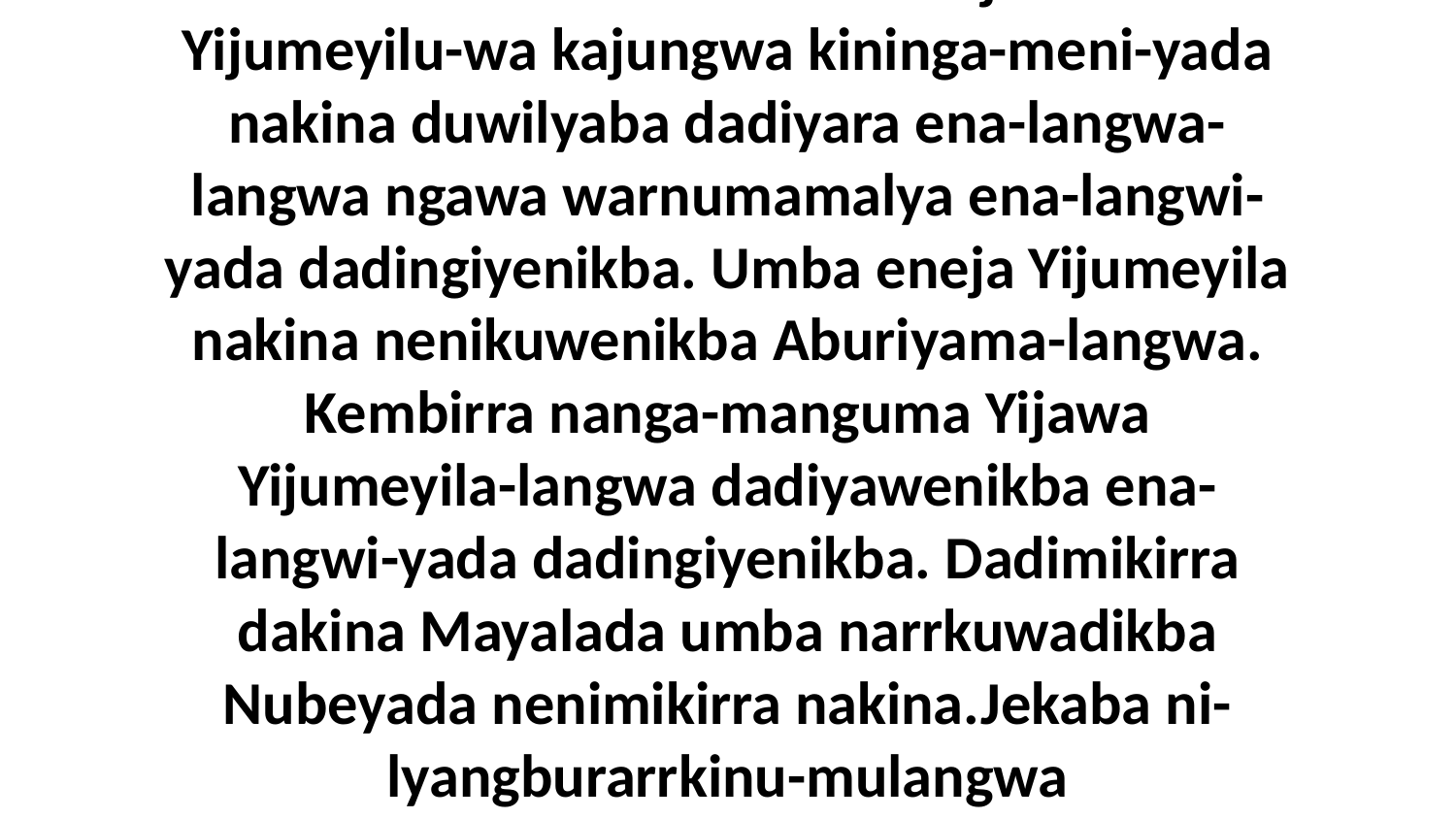

9 Kembirra ni-likenuma arakba Yijawa nakina Yijumeyilu-wa kajungwa kininga-meni-yada nakina duwilyaba dadiyara ena-langwa-langwa ngawa warnumamalya ena-langwi-yada dadingiyenikba. Umba eneja Yijumeyila nakina nenikuwenikba Aburiyama-langwa. Kembirra nanga-manguma Yijawa Yijumeyila-langwa dadiyawenikba ena-langwi-yada dadingiyenikba. Dadimikirra dakina Mayalada umba narrkuwadikba Nubeyada nenimikirra nakina.Jekaba ni-lyangburarrkinu-mulangwa akwulyangburarrka Bedela-manja